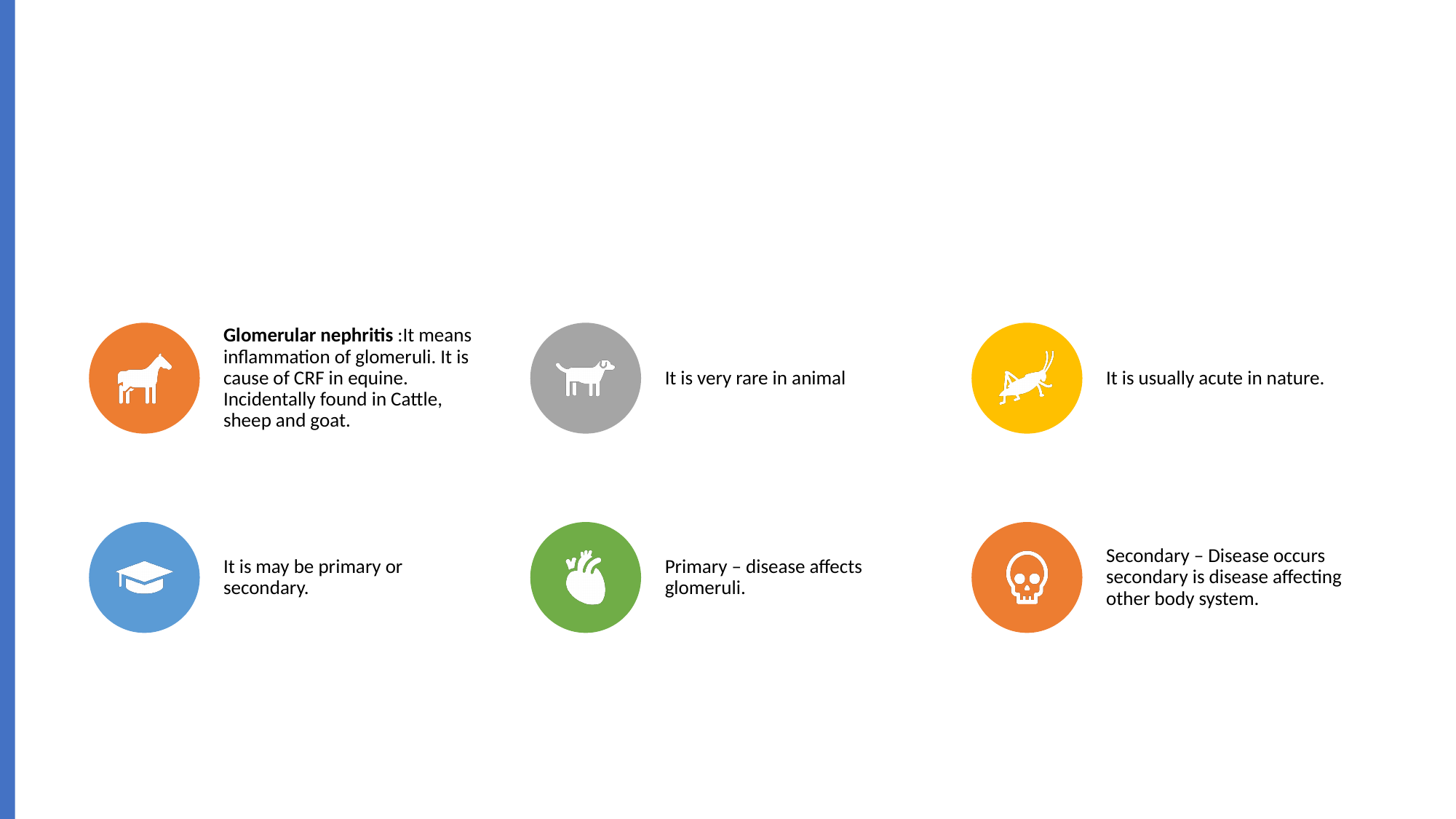

#
Glomerular nephritis :It means inflammation of glomeruli. It is cause of CRF in equine. Incidentally found in Cattle, sheep and goat.
It is very rare in animal
It is usually acute in nature.
It is may be primary or secondary.
Primary – disease affects glomeruli.
Secondary – Disease occurs secondary is disease affecting other body system.